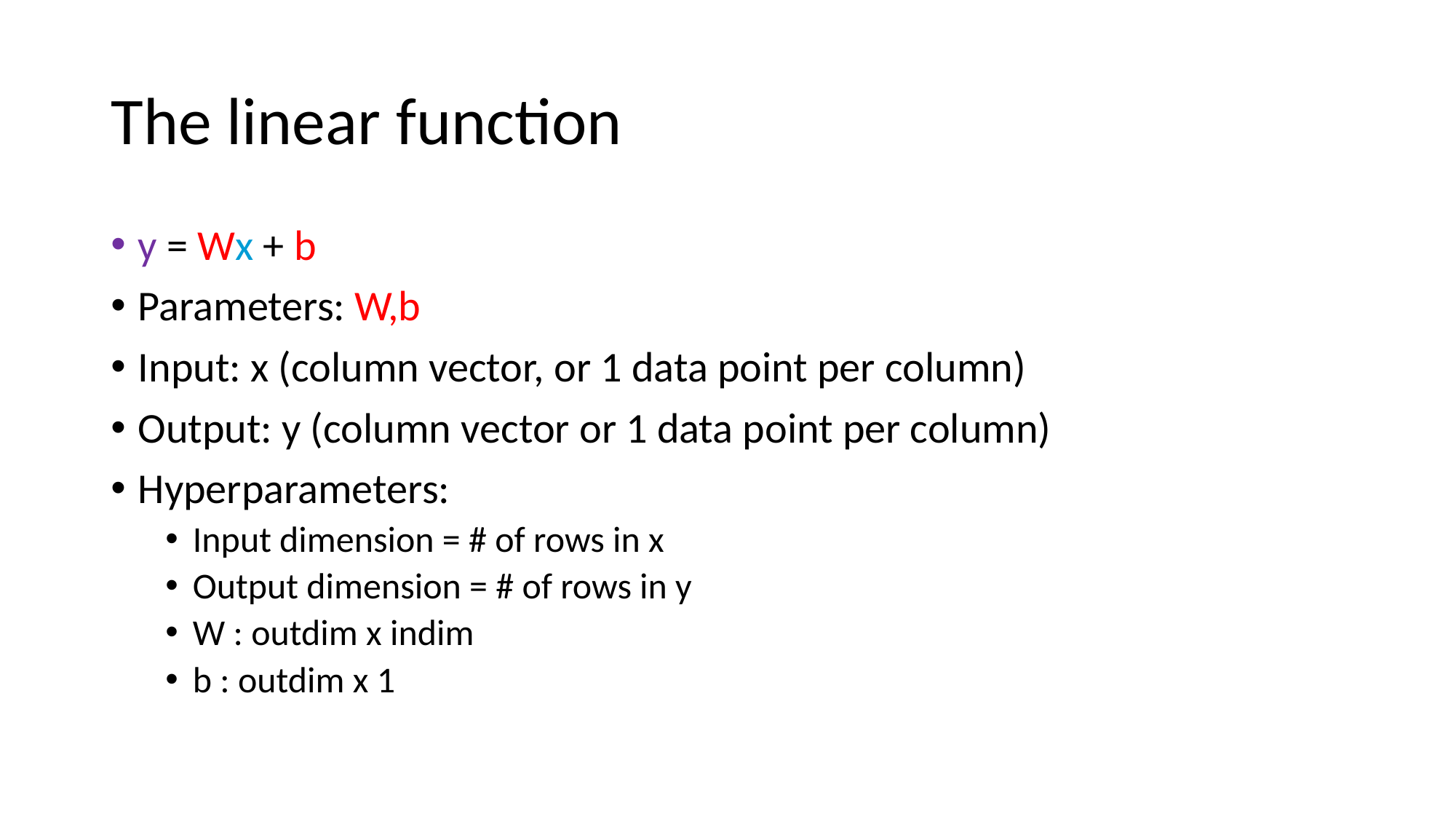

# The linear function
y = Wx + b
Parameters: W,b
Input: x (column vector, or 1 data point per column)
Output: y (column vector or 1 data point per column)
Hyperparameters:
Input dimension = # of rows in x
Output dimension = # of rows in y
W : outdim x indim
b : outdim x 1